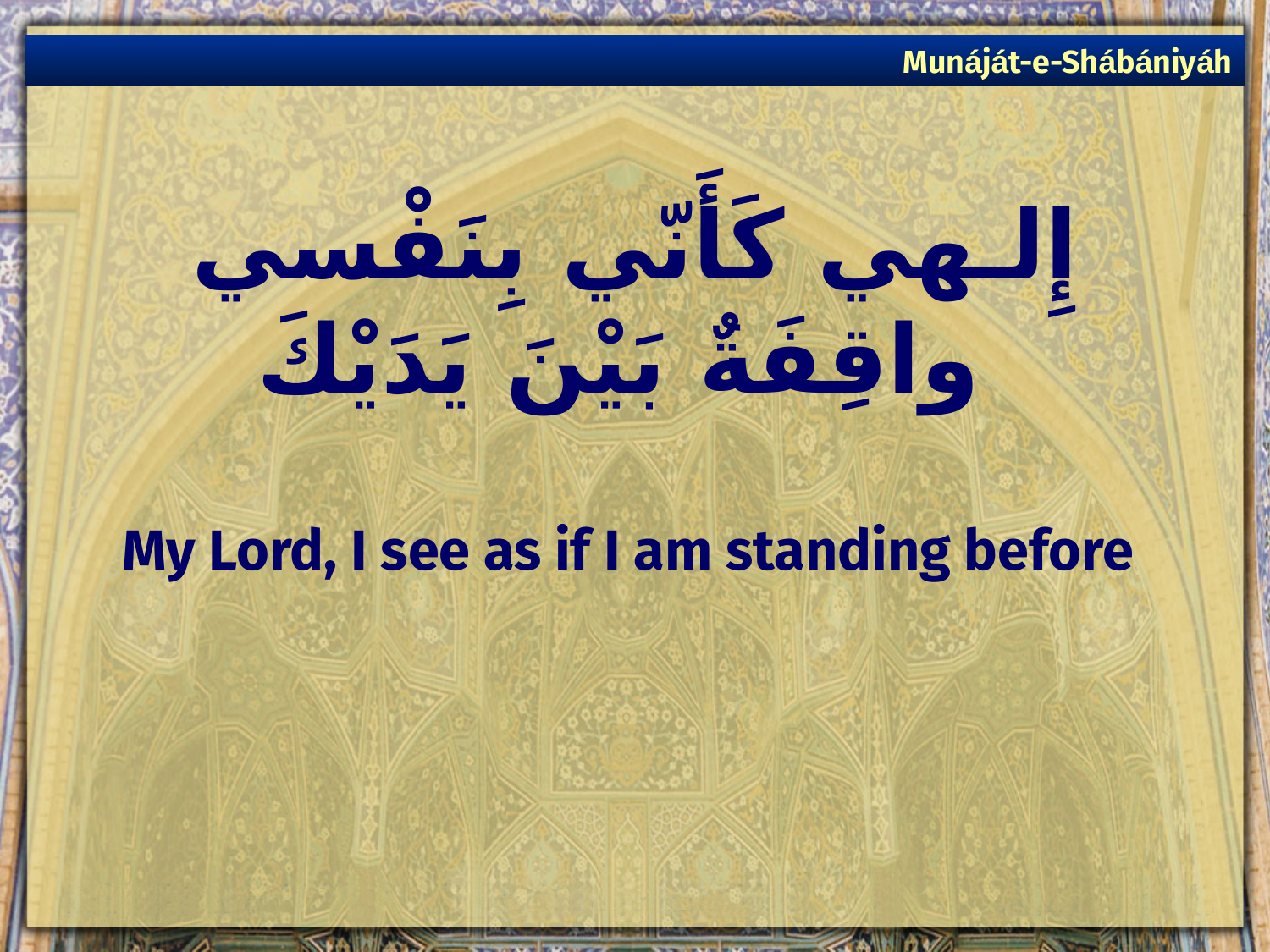

Munáját-e-Shábániyáh
# إِلـهي كَأَنّي بِنَفْسي واقِفَةٌ بَيْنَ يَدَيْكَ
My Lord, I see as if I am standing before